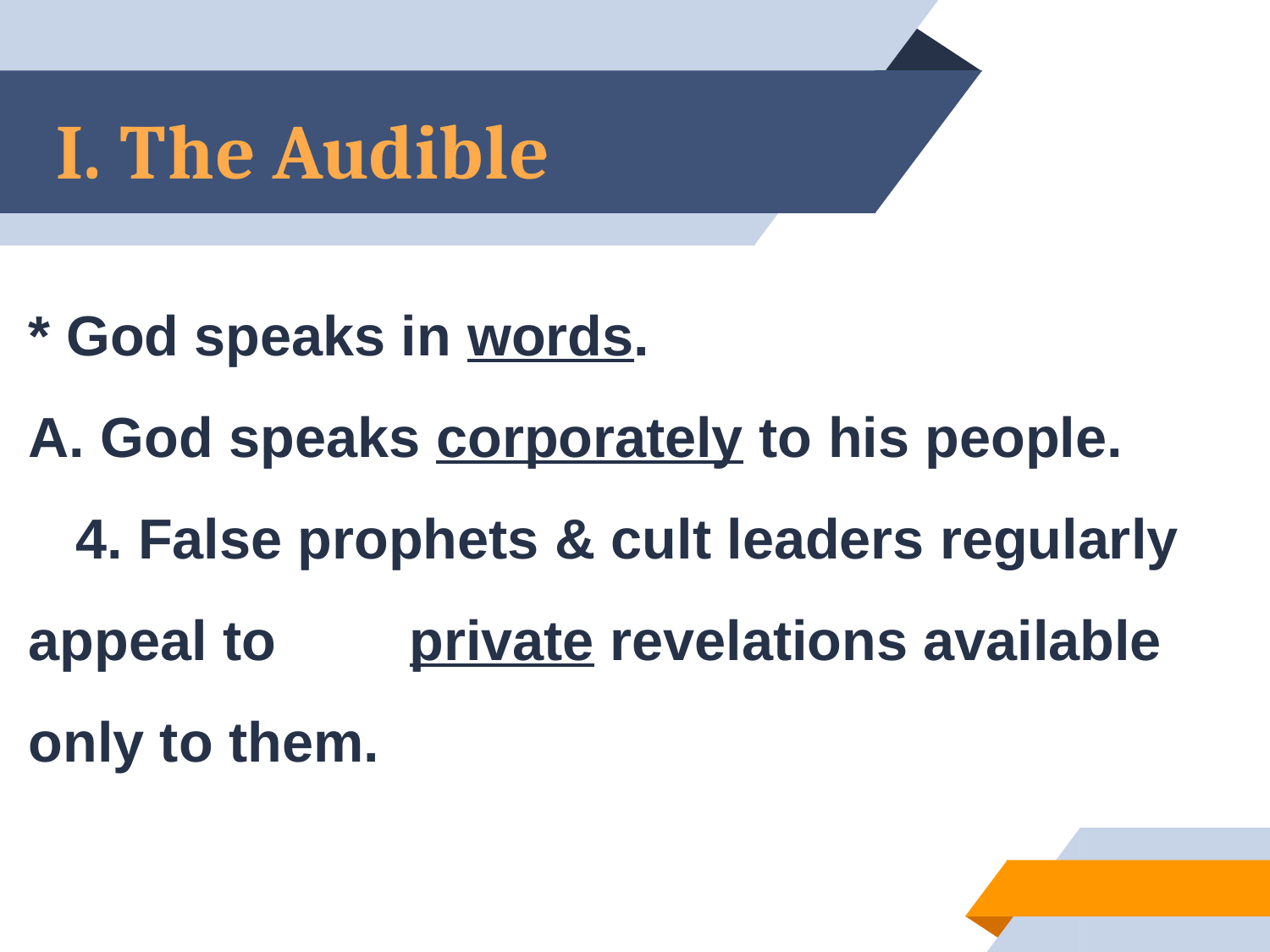

# I. The Audible
* God speaks in words.
A. God speaks corporately to his people.
   4. False prophets & cult leaders regularly appeal to 	private revelations available only to them.